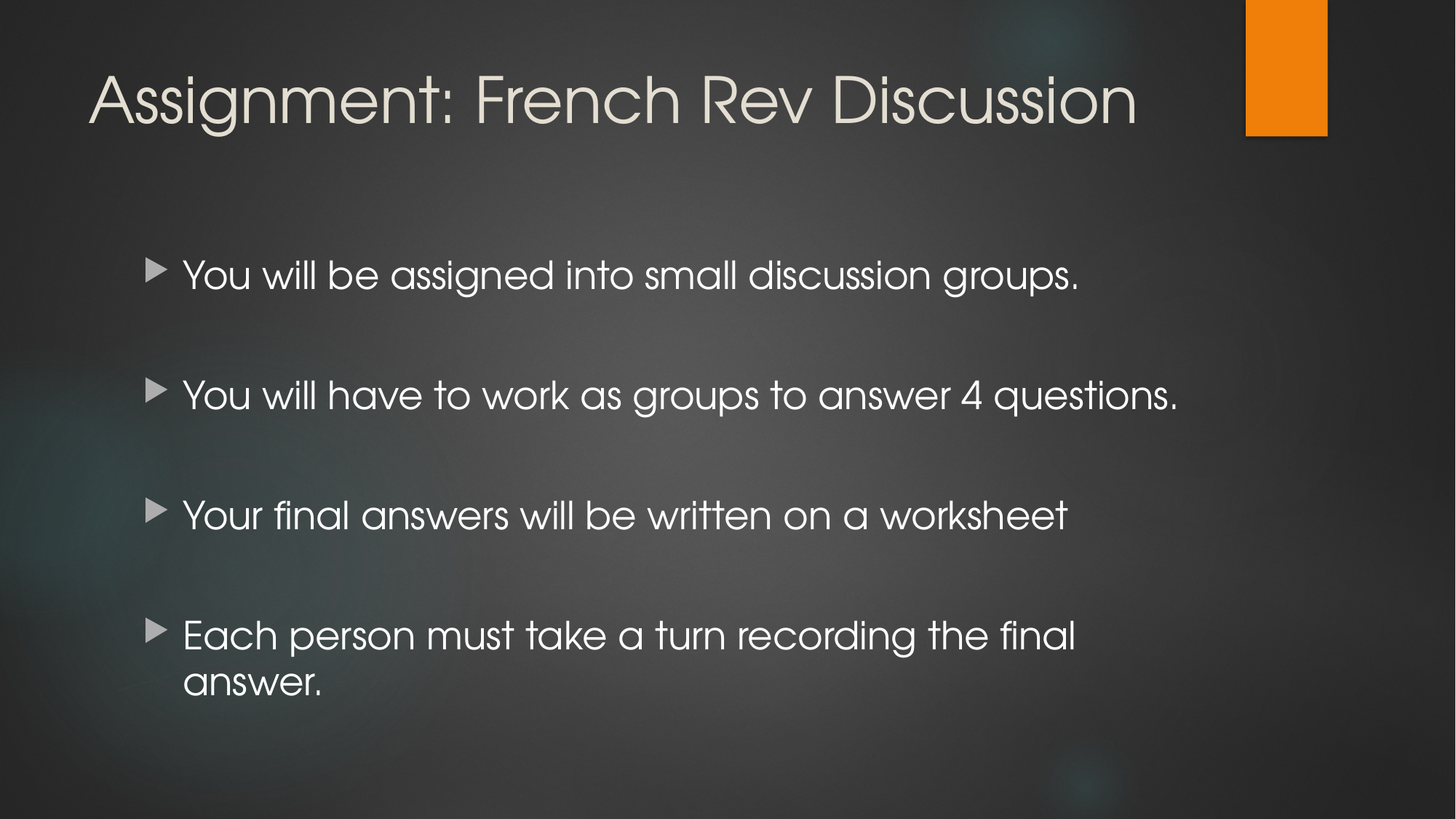

# Assignment: French Rev Discussion
You will be assigned into small discussion groups.

You will have to work as groups to answer 4 questions.

Your final answers will be written on a worksheet

Each person must take a turn recording the final answer.